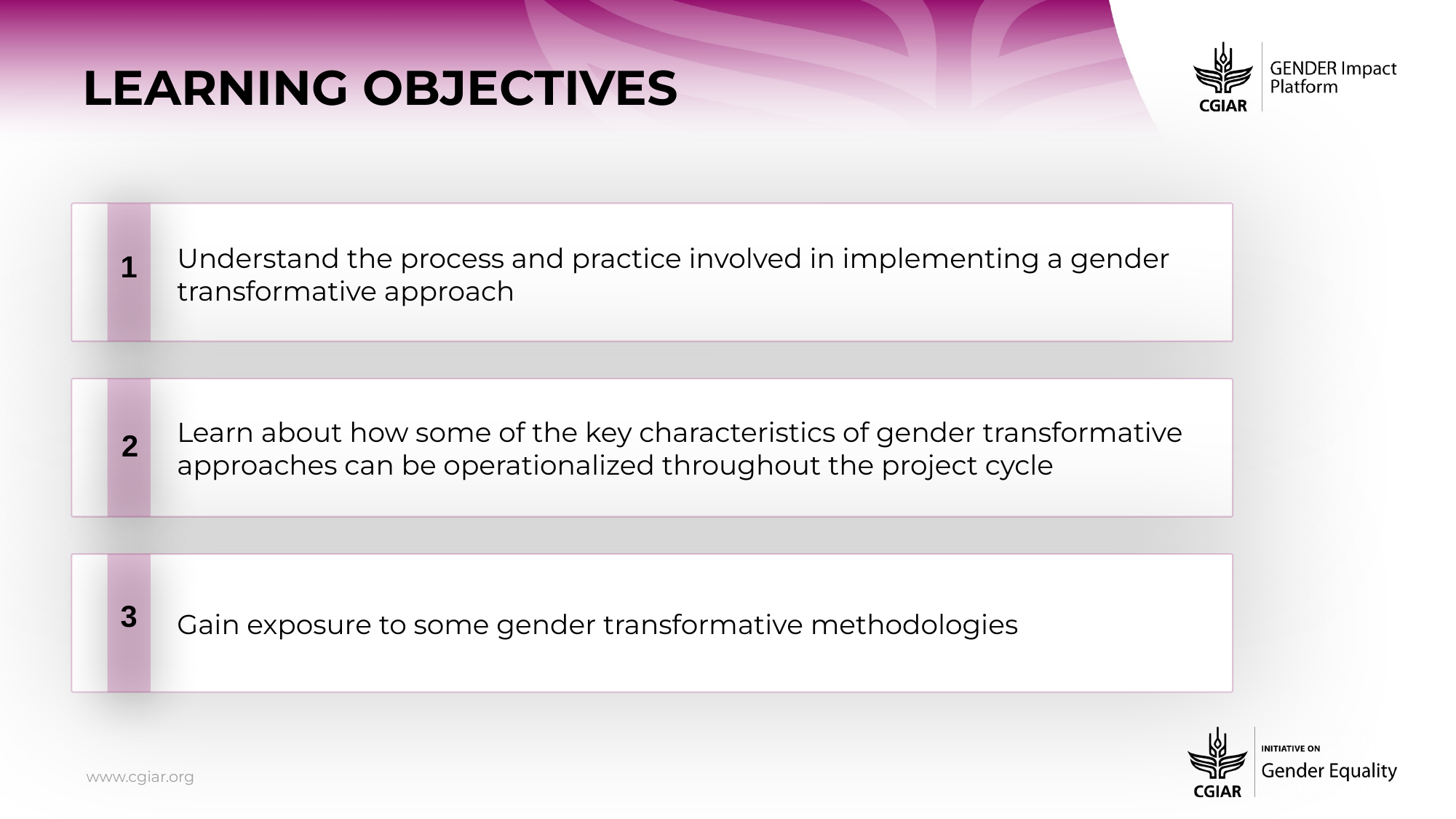

Learning Objectives

1
Understand the process and practice involved in implementing a gender transformative approach

Learn about how some of the key characteristics of gender transformative approaches can be operationalized throughout the project cycle
2

3
Gain exposure to some gender transformative methodologies